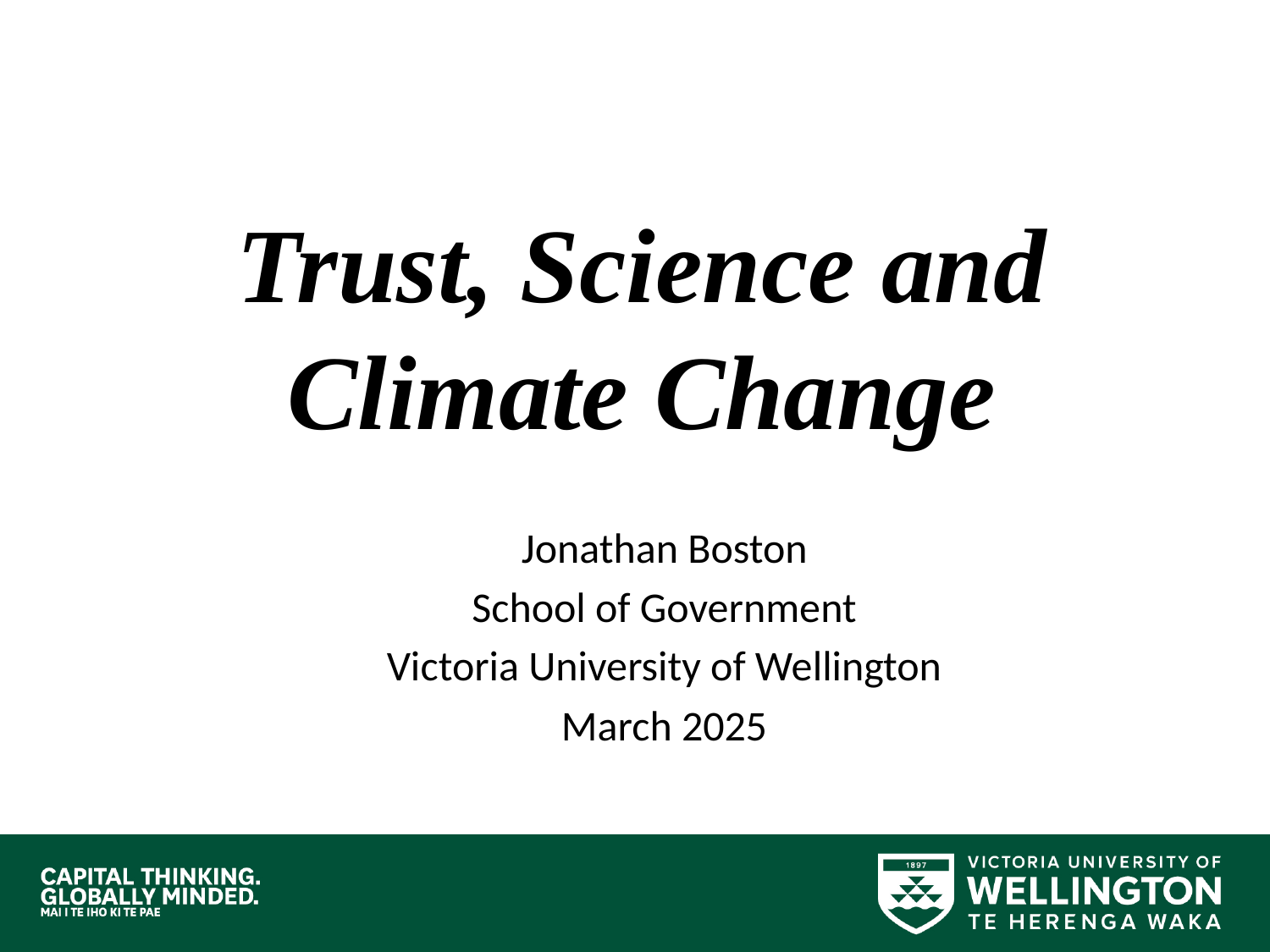

Trust, Science and Climate Change

Jonathan Boston
School of Government
Victoria University of Wellington
March 2025